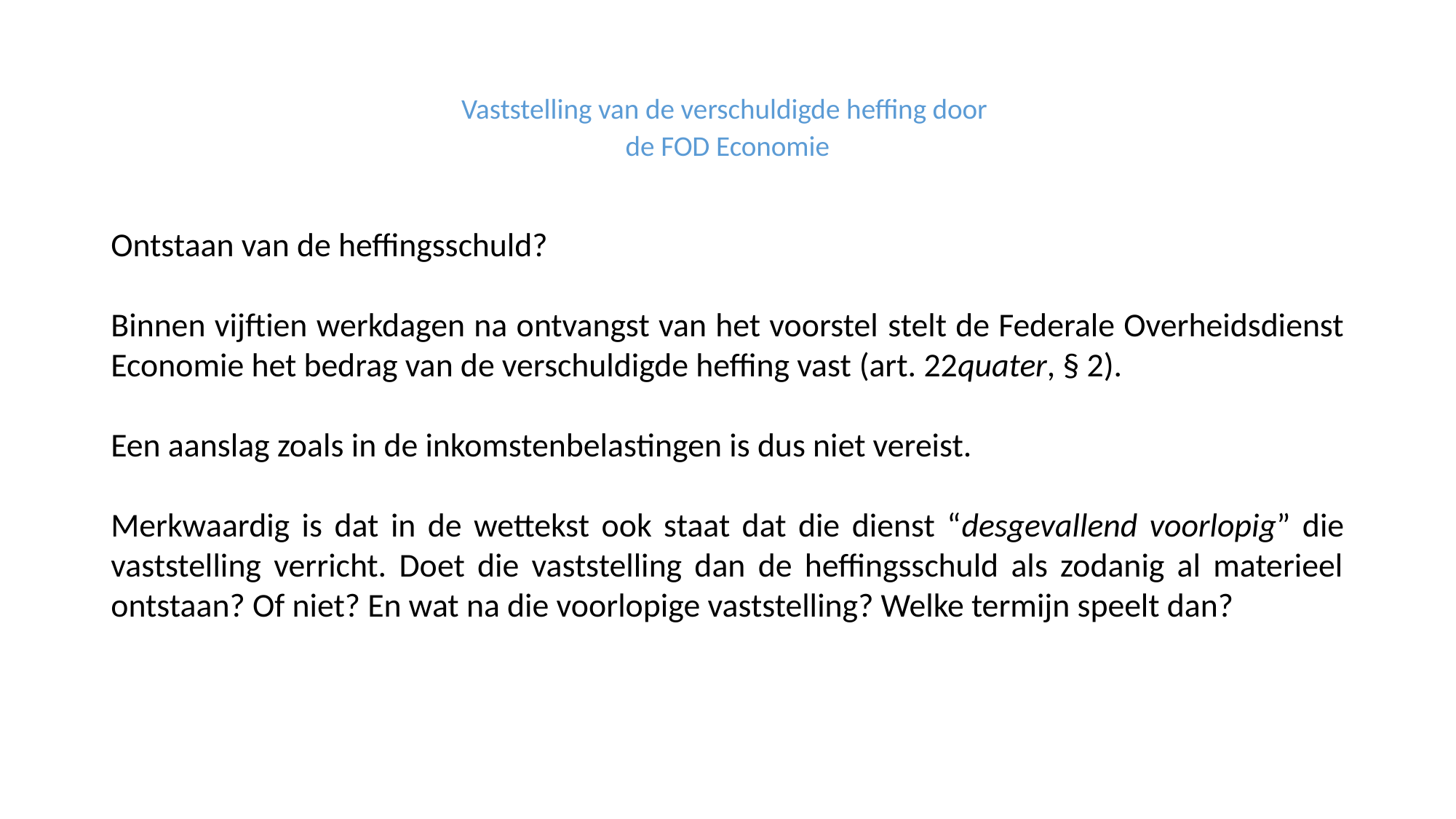

# Vaststelling van de verschuldigde heffing door de FOD Economie
Ontstaan van de heffingsschuld?

Binnen vijftien werkdagen na ontvangst van het voorstel stelt de Federale Overheidsdienst Economie het bedrag van de verschuldigde heffing vast (art. 22quater, § 2).

Een aanslag zoals in de inkomstenbelastingen is dus niet vereist.

Merkwaardig is dat in de wettekst ook staat dat die dienst “desgevallend voorlopig” die vaststelling verricht. Doet die vaststelling dan de heffingsschuld als zodanig al materieel ontstaan? Of niet? En wat na die voorlopige vaststelling? Welke termijn speelt dan?